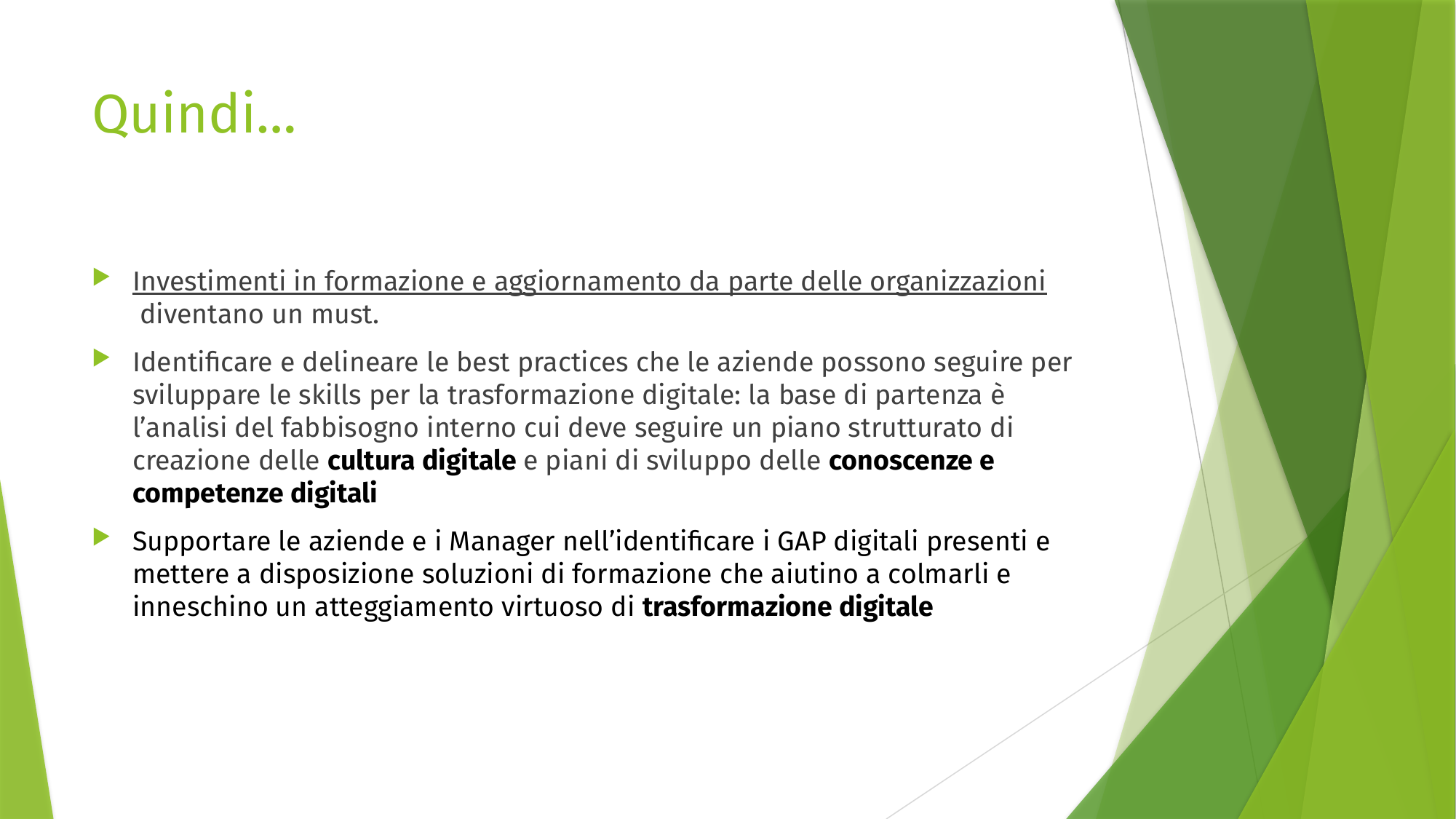

# Quindi…
Investimenti in formazione e aggiornamento da parte delle organizzazioni diventano un must.
Identificare e delineare le best practices che le aziende possono seguire per sviluppare le skills per la trasformazione digitale: la base di partenza è l’analisi del fabbisogno interno cui deve seguire un piano strutturato di creazione delle cultura digitale e piani di sviluppo delle conoscenze e competenze digitali
Supportare le aziende e i Manager nell’identificare i GAP digitali presenti e mettere a disposizione soluzioni di formazione che aiutino a colmarli e inneschino un atteggiamento virtuoso di trasformazione digitale